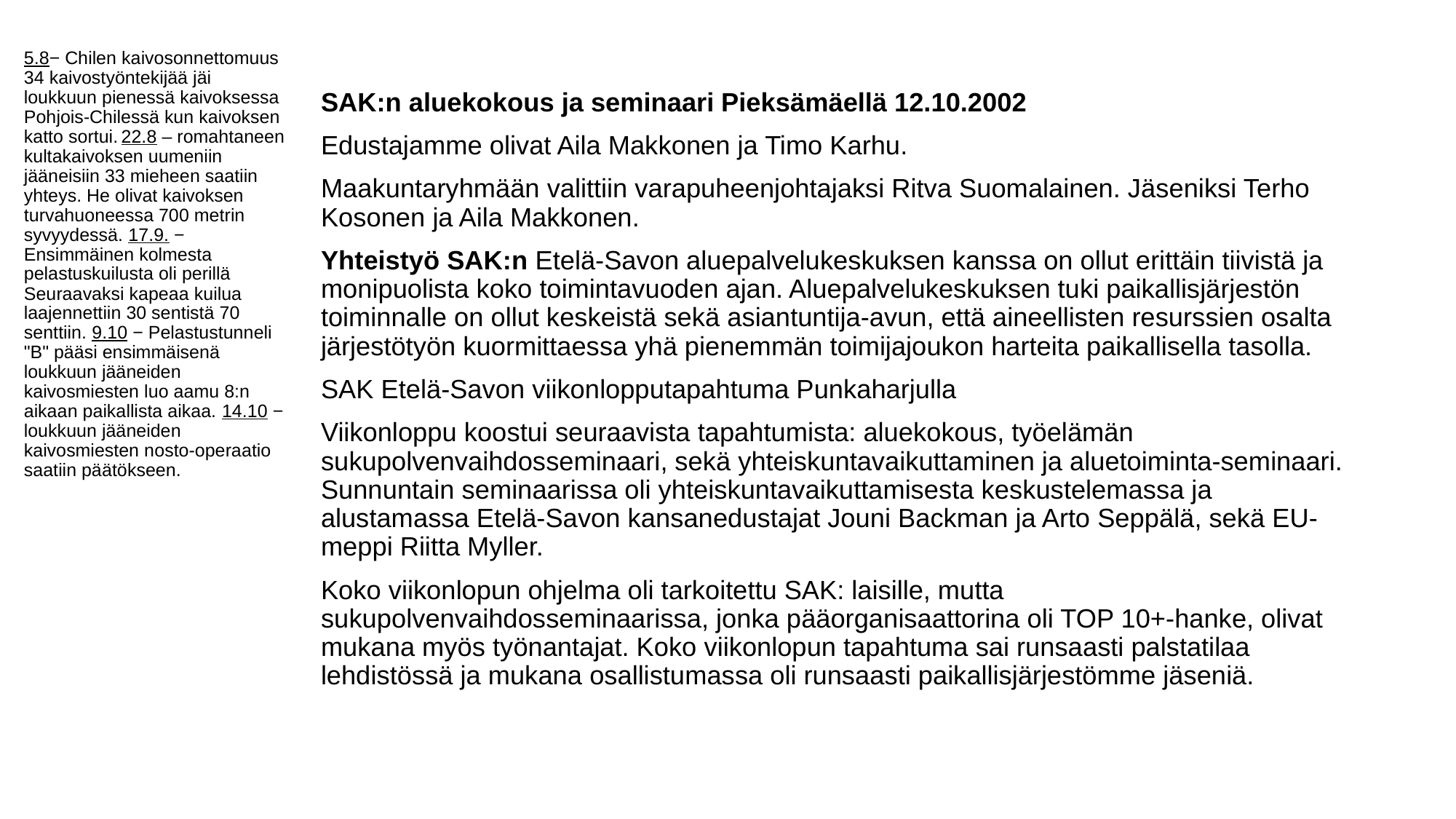

5.8− Chilen kaivosonnettomuus  34 kaivostyöntekijää jäi loukkuun pienessä kaivoksessa Pohjois-Chilessä kun kaivoksen katto sortui. 22.8 – romahtaneen kultakaivoksen uumeniin jääneisiin 33 mieheen saatiin yhteys. He olivat kaivoksen turvahuoneessa 700 metrin syvyydessä. 17.9. − Ensimmäinen kolmesta pelastuskuilusta oli perillä Seuraavaksi kapeaa kuilua laajennettiin 30 sentistä 70 senttiin. 9.10 − Pelastustunneli "B" pääsi ensimmäisenä loukkuun jääneiden kaivosmiesten luo aamu 8:n aikaan paikallista aikaa. 14.10 − loukkuun jääneiden kaivosmiesten nosto-operaatio saatiin päätökseen.

#
SAK:n aluekokous ja seminaari Pieksämäellä 12.10.2002
Edustajamme olivat Aila Makkonen ja Timo Karhu.
Maakuntaryhmään valittiin varapuheenjohtajaksi Ritva Suomalainen. Jäseniksi Terho Kosonen ja Aila Makkonen.
Yhteistyö SAK:n Etelä-Savon aluepalvelukeskuksen kanssa on ollut erittäin tiivistä ja monipuolista koko toimintavuoden ajan. Aluepalvelukeskuksen tuki paikallisjärjestön toiminnalle on ollut keskeistä sekä asiantuntija-avun, että aineellisten resurssien osalta järjestötyön kuormittaessa yhä pienemmän toimijajoukon harteita paikallisella tasolla.
SAK Etelä-Savon viikonlopputapahtuma Punkaharjulla
Viikonloppu koostui seuraavista tapahtumista: aluekokous, työelämän sukupolvenvaihdosseminaari, sekä yhteiskuntavaikuttaminen ja aluetoiminta-seminaari. Sunnuntain seminaarissa oli yhteiskuntavaikuttamisesta keskustelemassa ja alustamassa Etelä-Savon kansanedustajat Jouni Backman ja Arto Seppälä, sekä EU-meppi Riitta Myller.
Koko viikonlopun ohjelma oli tarkoitettu SAK: laisille, mutta sukupolvenvaihdosseminaarissa, jonka pääorganisaattorina oli TOP 10+-hanke, olivat mukana myös työnantajat. Koko viikonlopun tapahtuma sai runsaasti palstatilaa lehdistössä ja mukana osallistumassa oli runsaasti paikallisjärjestömme jäseniä.